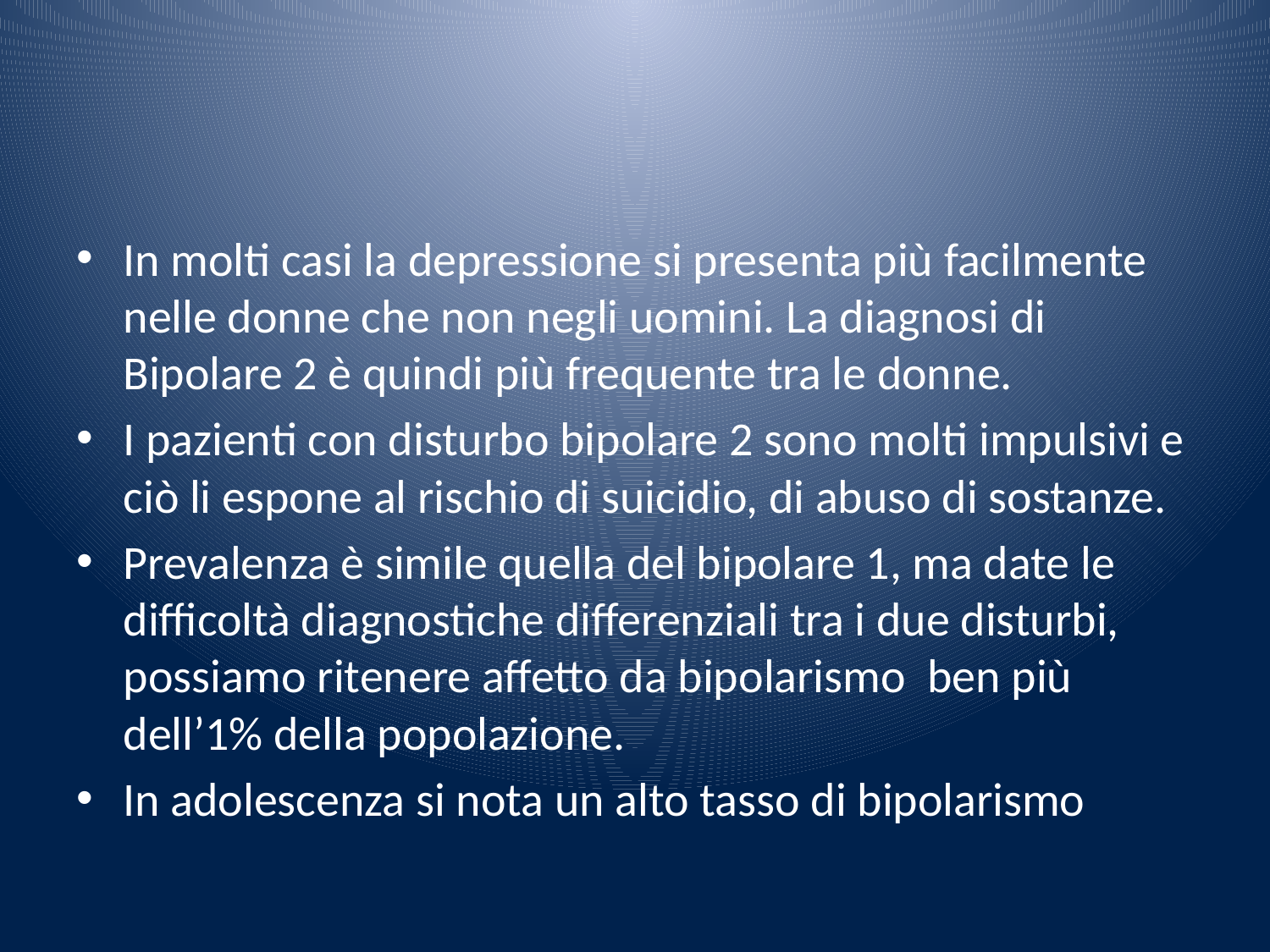

#
In molti casi la depressione si presenta più facilmente nelle donne che non negli uomini. La diagnosi di Bipolare 2 è quindi più frequente tra le donne.
I pazienti con disturbo bipolare 2 sono molti impulsivi e ciò li espone al rischio di suicidio, di abuso di sostanze.
Prevalenza è simile quella del bipolare 1, ma date le difficoltà diagnostiche differenziali tra i due disturbi, possiamo ritenere affetto da bipolarismo  ben più dell’1% della popolazione.
In adolescenza si nota un alto tasso di bipolarismo